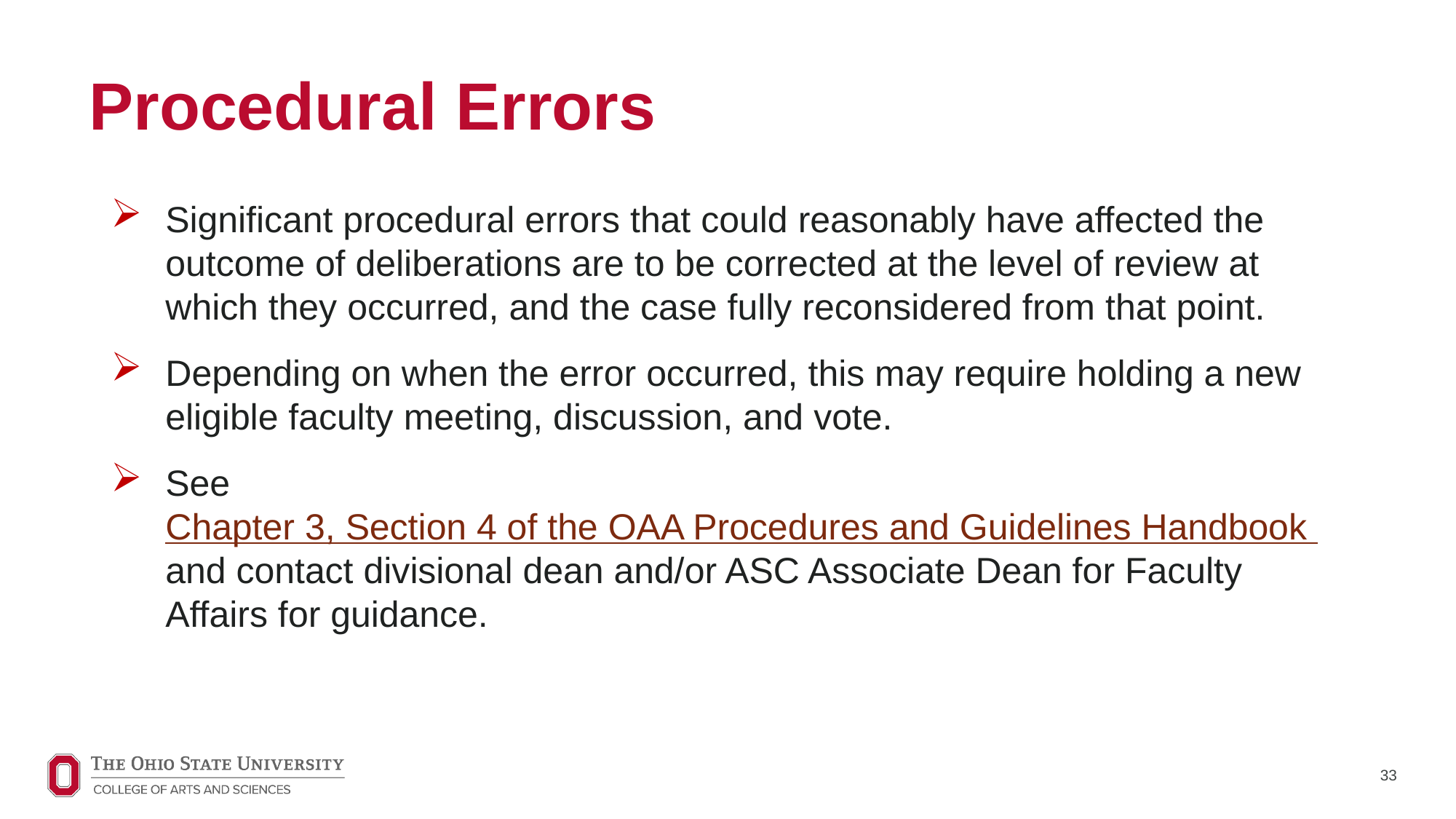

# Procedural Errors
Significant procedural errors that could reasonably have affected the outcome of deliberations are to be corrected at the level of review at which they occurred, and the case fully reconsidered from that point.
Depending on when the error occurred, this may require holding a new eligible faculty meeting, discussion, and vote.
See Chapter 3, Section 4 of the OAA Procedures and Guidelines Handbook and contact divisional dean and/or ASC Associate Dean for Faculty Affairs for guidance.
33